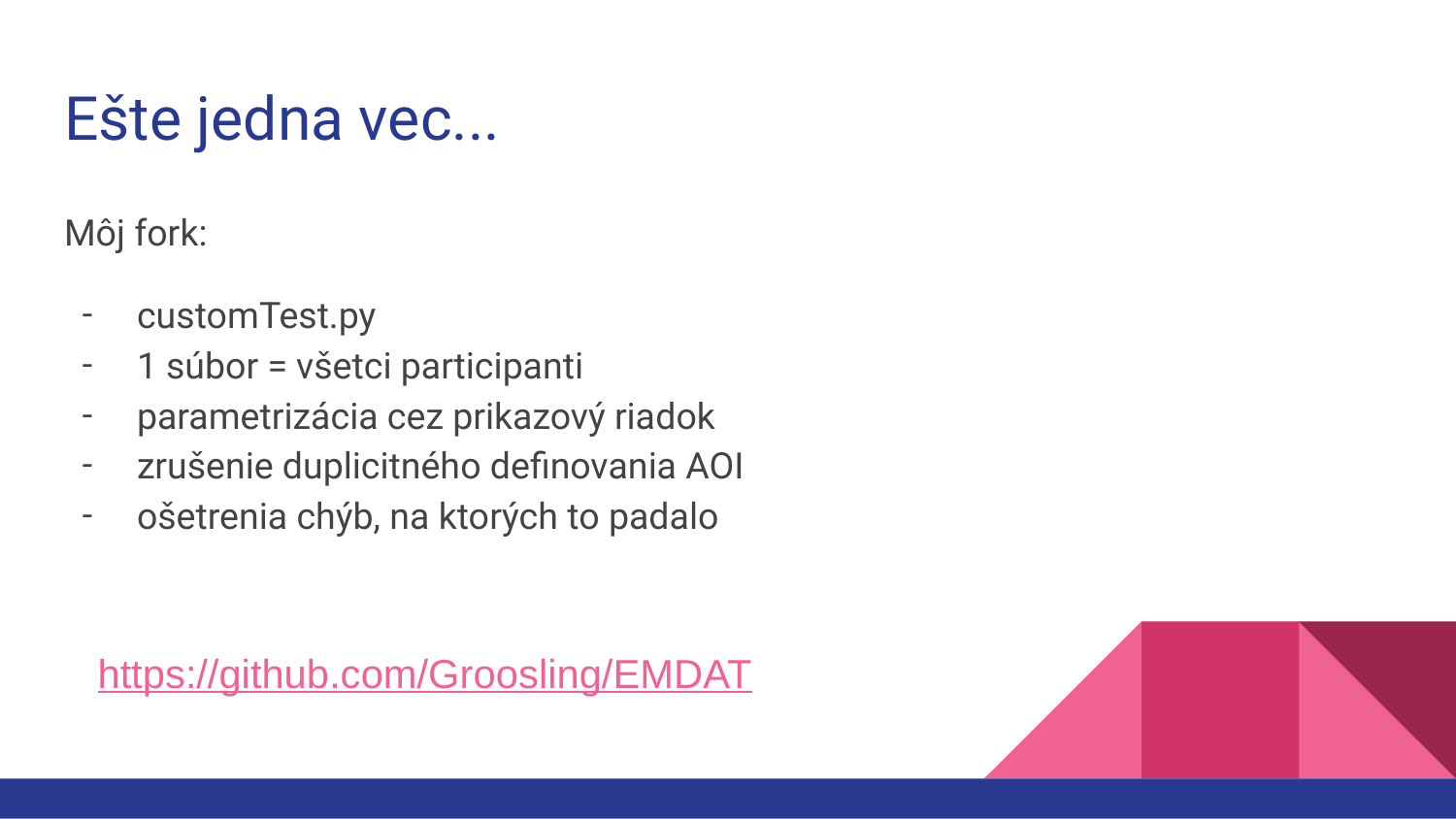

# Ešte jedna vec...
Môj fork:
customTest.py
1 súbor = všetci participanti
parametrizácia cez prikazový riadok
zrušenie duplicitného definovania AOI
ošetrenia chýb, na ktorých to padalo

https://github.com/Groosling/EMDAT